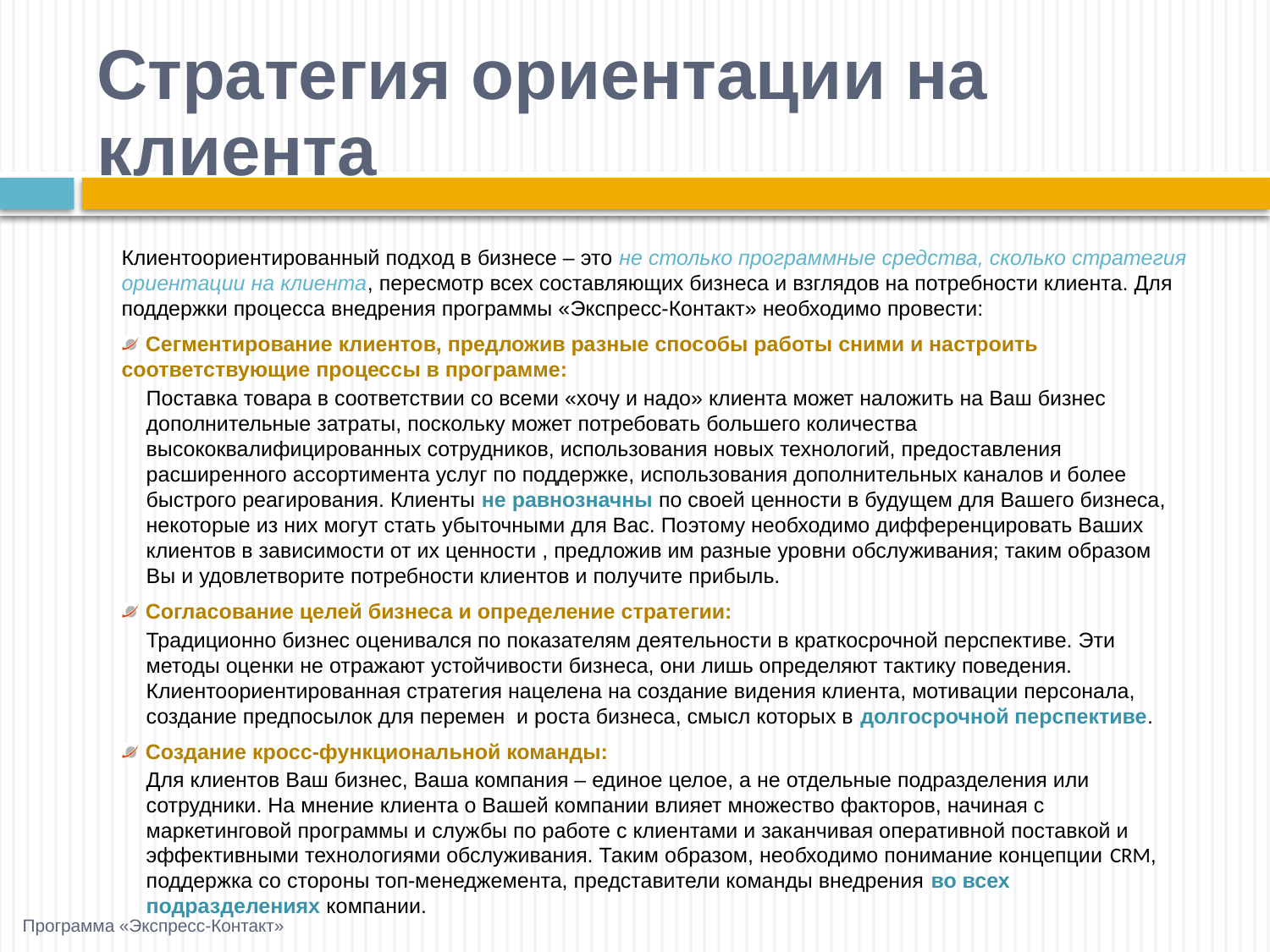

Стратегия ориентации на клиента
Клиентоориентированный подход в бизнесе – это не столько программные средства, сколько стратегия ориентации на клиента, пересмотр всех составляющих бизнеса и взглядов на потребности клиента. Для поддержки процесса внедрения программы «Экспресс-Контакт» необходимо провести:
 Сегментирование клиентов, предложив разные способы работы сними и настроить соответствующие процессы в программе:
Поставка товара в соответствии со всеми «хочу и надо» клиента может наложить на Ваш бизнес дополнительные затраты, поскольку может потребовать большего количества высококвалифицированных сотрудников, использования новых технологий, предоставления расширенного ассортимента услуг по поддержке, использования дополнительных каналов и более быстрого реагирования. Клиенты не равнозначны по своей ценности в будущем для Вашего бизнеса, некоторые из них могут стать убыточными для Вас. Поэтому необходимо дифференцировать Ваших клиентов в зависимости от их ценности , предложив им разные уровни обслуживания; таким образом Вы и удовлетворите потребности клиентов и получите прибыль.
 Согласование целей бизнеса и определение стратегии:
Традиционно бизнес оценивался по показателям деятельности в краткосрочной перспективе. Эти методы оценки не отражают устойчивости бизнеса, они лишь определяют тактику поведения. Клиентоориентированная стратегия нацелена на создание видения клиента, мотивации персонала, создание предпосылок для перемен  и роста бизнеса, смысл которых в долгосрочной перспективе.
 Создание кросс-функциональной команды:
Для клиентов Ваш бизнес, Ваша компания – единое целое, а не отдельные подразделения или сотрудники. На мнение клиента о Вашей компании влияет множество факторов, начиная с маркетинговой программы и службы по работе с клиентами и заканчивая оперативной поставкой и эффективными технологиями обслуживания. Таким образом, необходимо понимание концепции CRM, поддержка со стороны топ-менеджемента, представители команды внедрения во всех подразделениях компании.

Программа «Экспресс-Контакт»